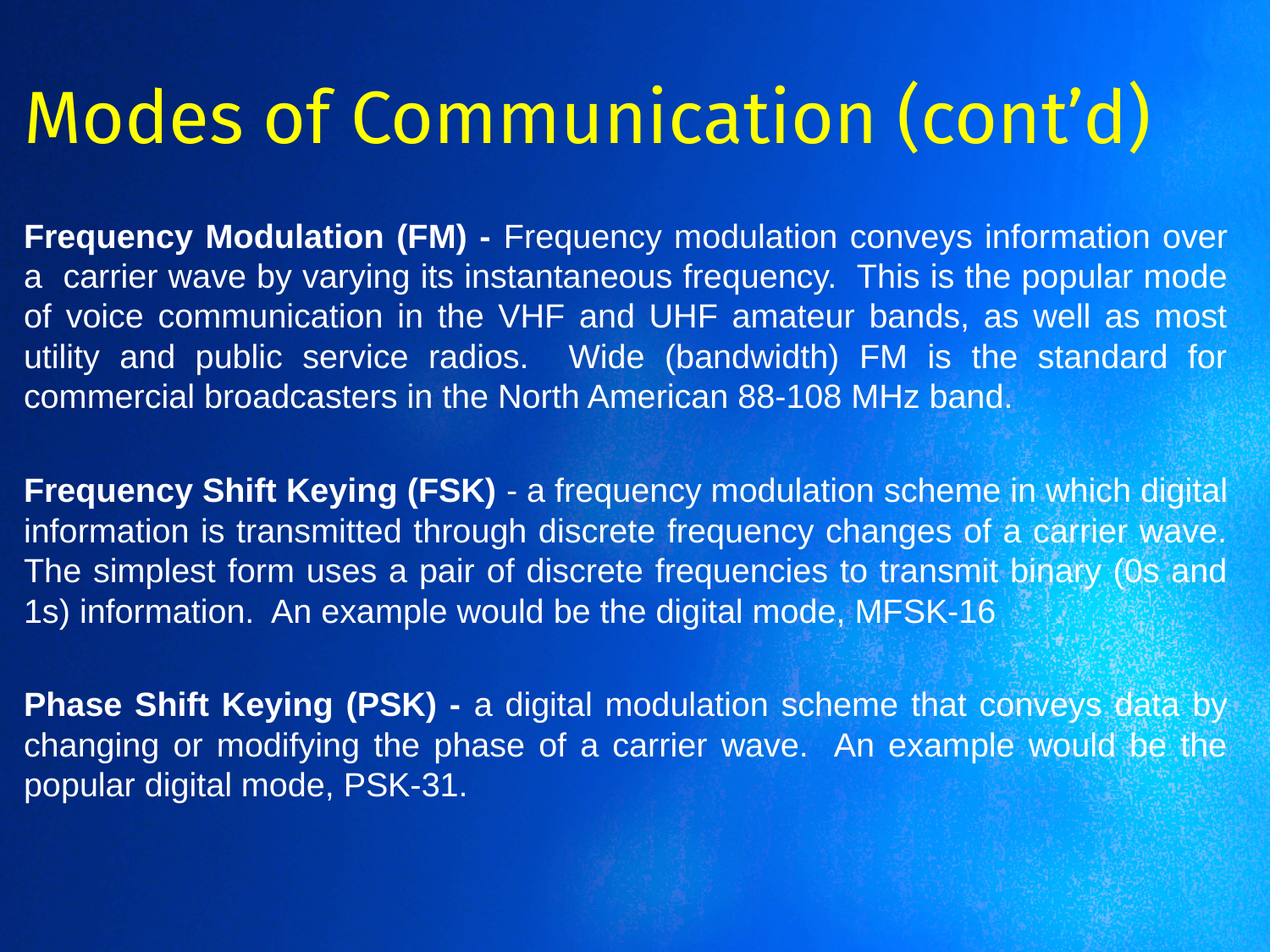

Modes of Communication (cont’d)

Frequency Modulation (FM) - Frequency modulation conveys information over a  carrier wave by varying its instantaneous frequency.  This is the popular mode of voice communication in the VHF and UHF amateur bands, as well as most utility and public service radios.  Wide (bandwidth) FM is the standard for commercial broadcasters in the North American 88-108 MHz band.

Frequency Shift Keying (FSK) - a frequency modulation scheme in which digital information is transmitted through discrete frequency changes of a carrier wave. The simplest form uses a pair of discrete frequencies to transmit binary (0s and 1s) information.  An example would be the digital mode, MFSK-16

Phase Shift Keying (PSK) - a digital modulation scheme that conveys data by changing or modifying the phase of a carrier wave.  An example would be the popular digital mode, PSK-31.